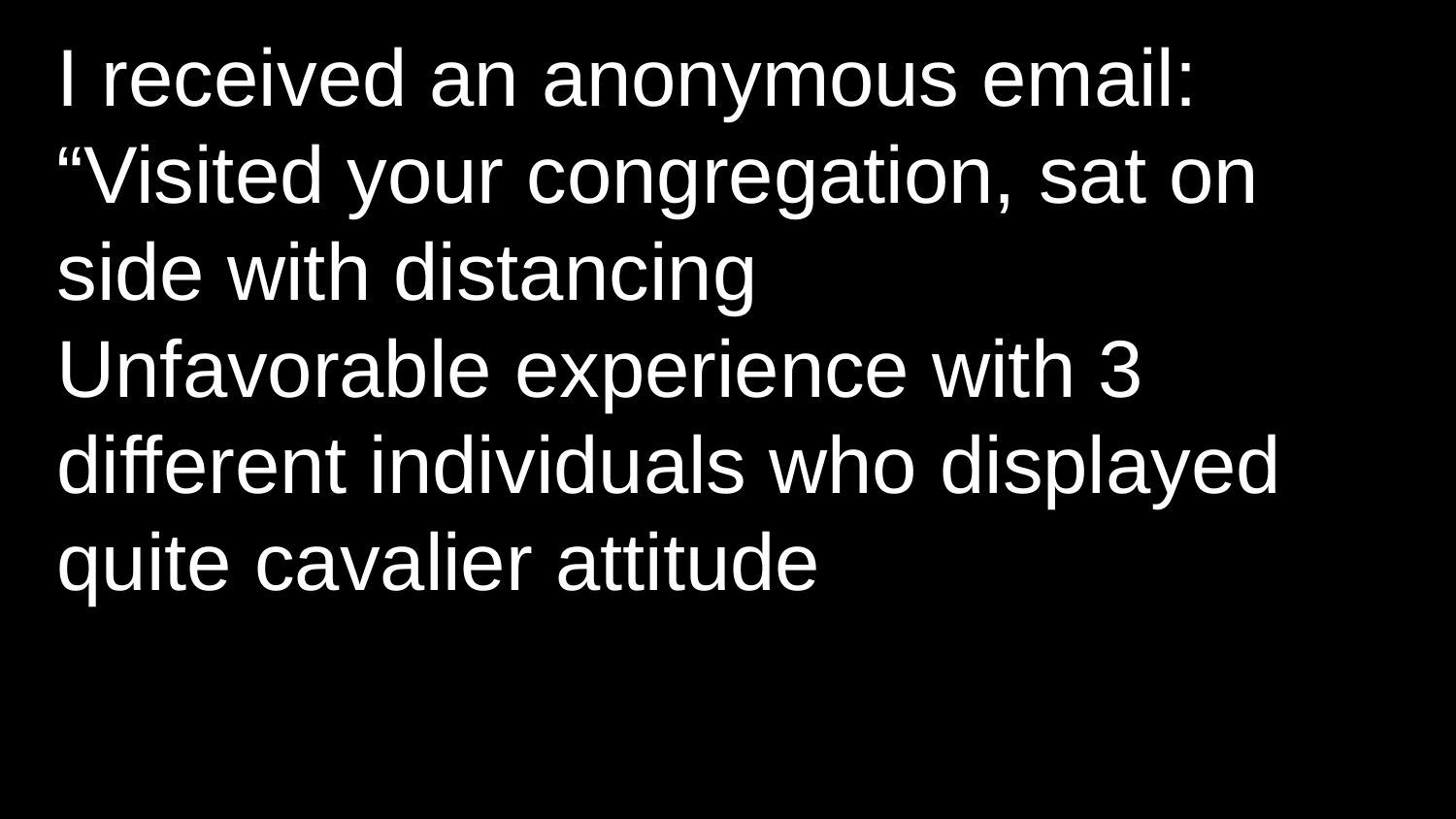

I received an anonymous email: “Visited your congregation, sat on side with distancing
Unfavorable experience with 3 different individuals who displayed quite cavalier attitude